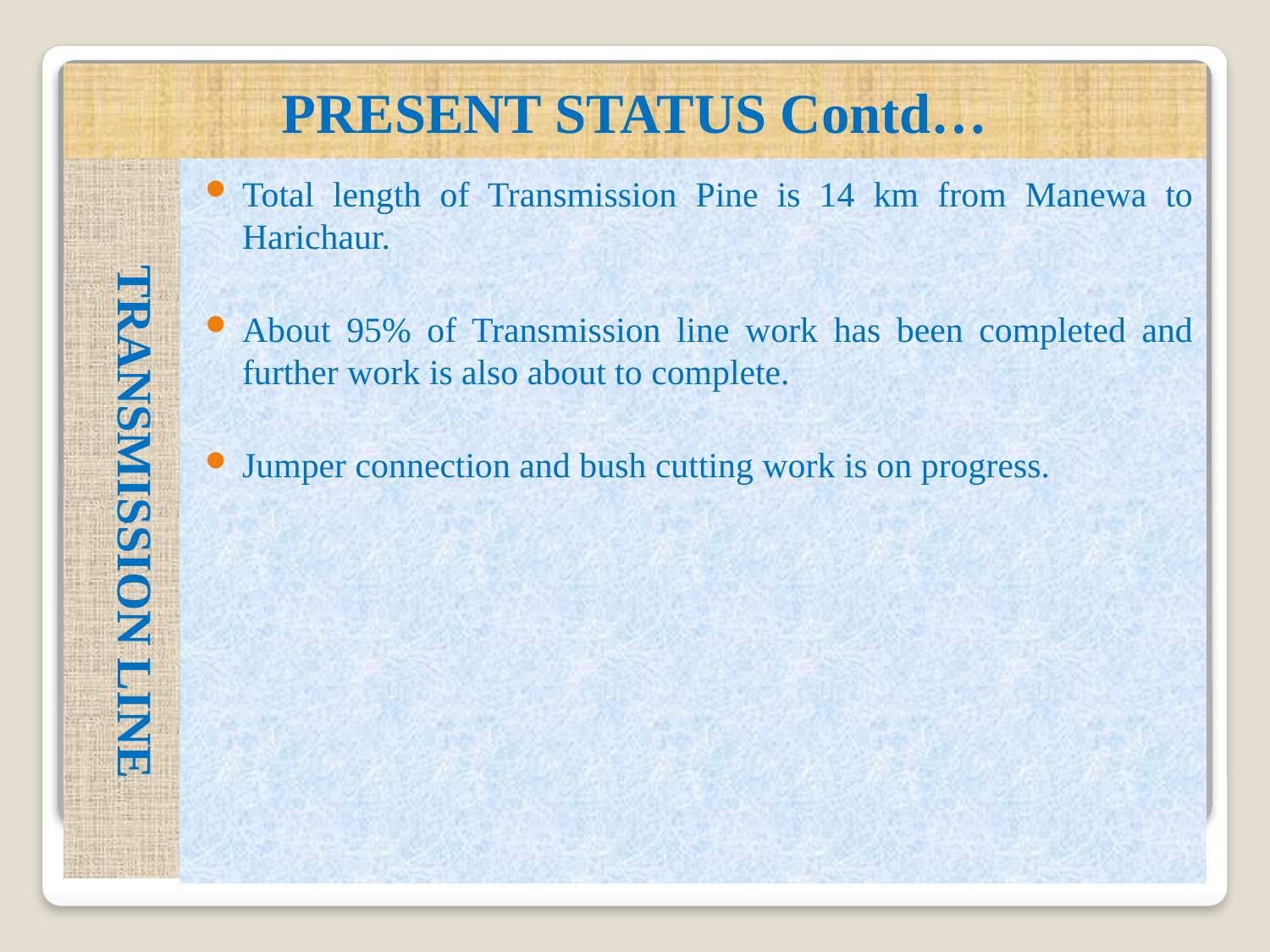

# PRESENT STATUS Contd…
Total length of Transmission Pine is 14 km from Manewa to Harichaur.

About 95% of Transmission line work has been completed and further work is also about to complete.

Jumper connection and bush cutting work is on progress.

TRANSMISSION LINE